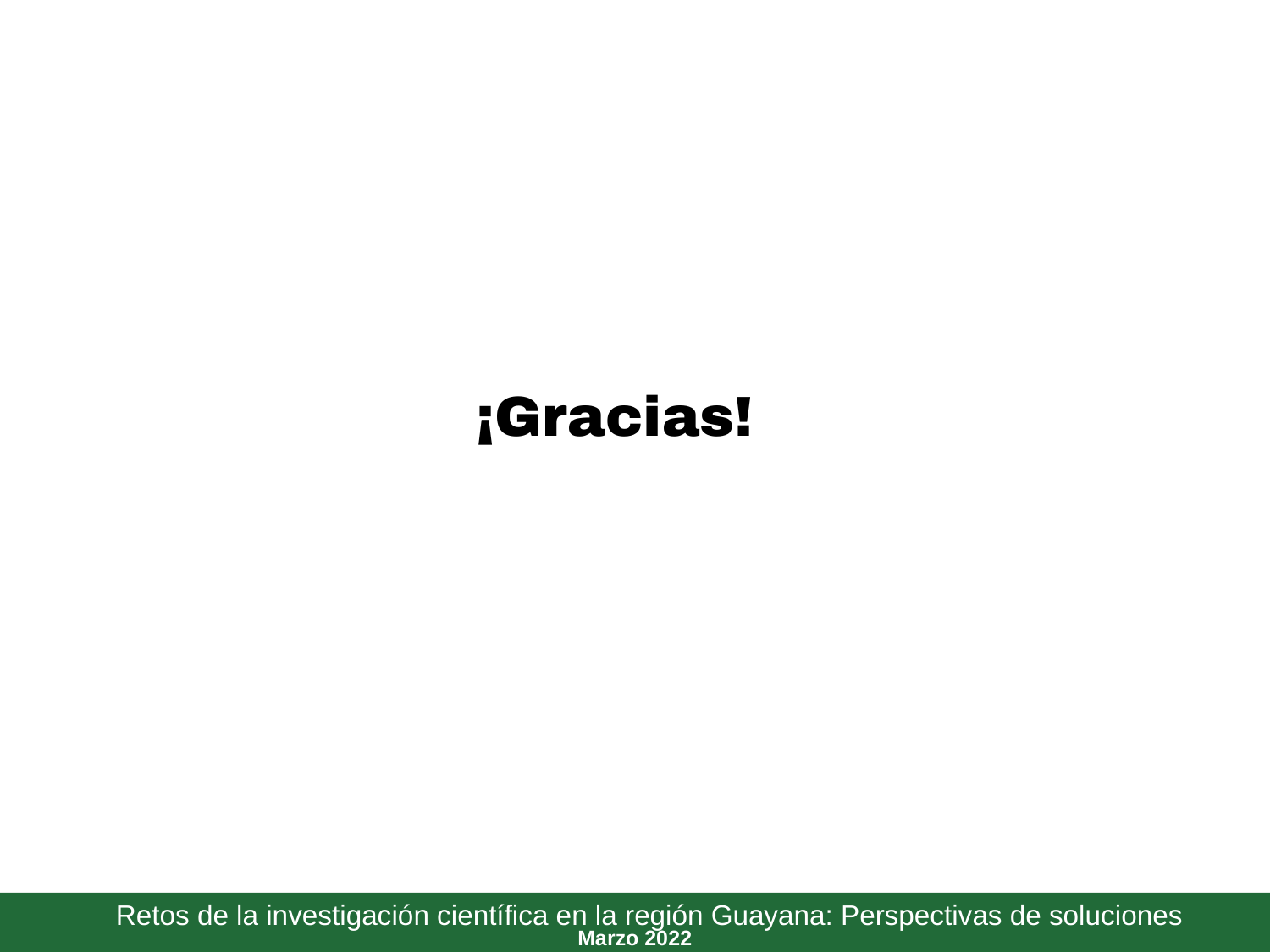

¡Gracias!

Retos de la investigación científica en la región Guayana: Perspectivas de soluciones

Marzo 2022